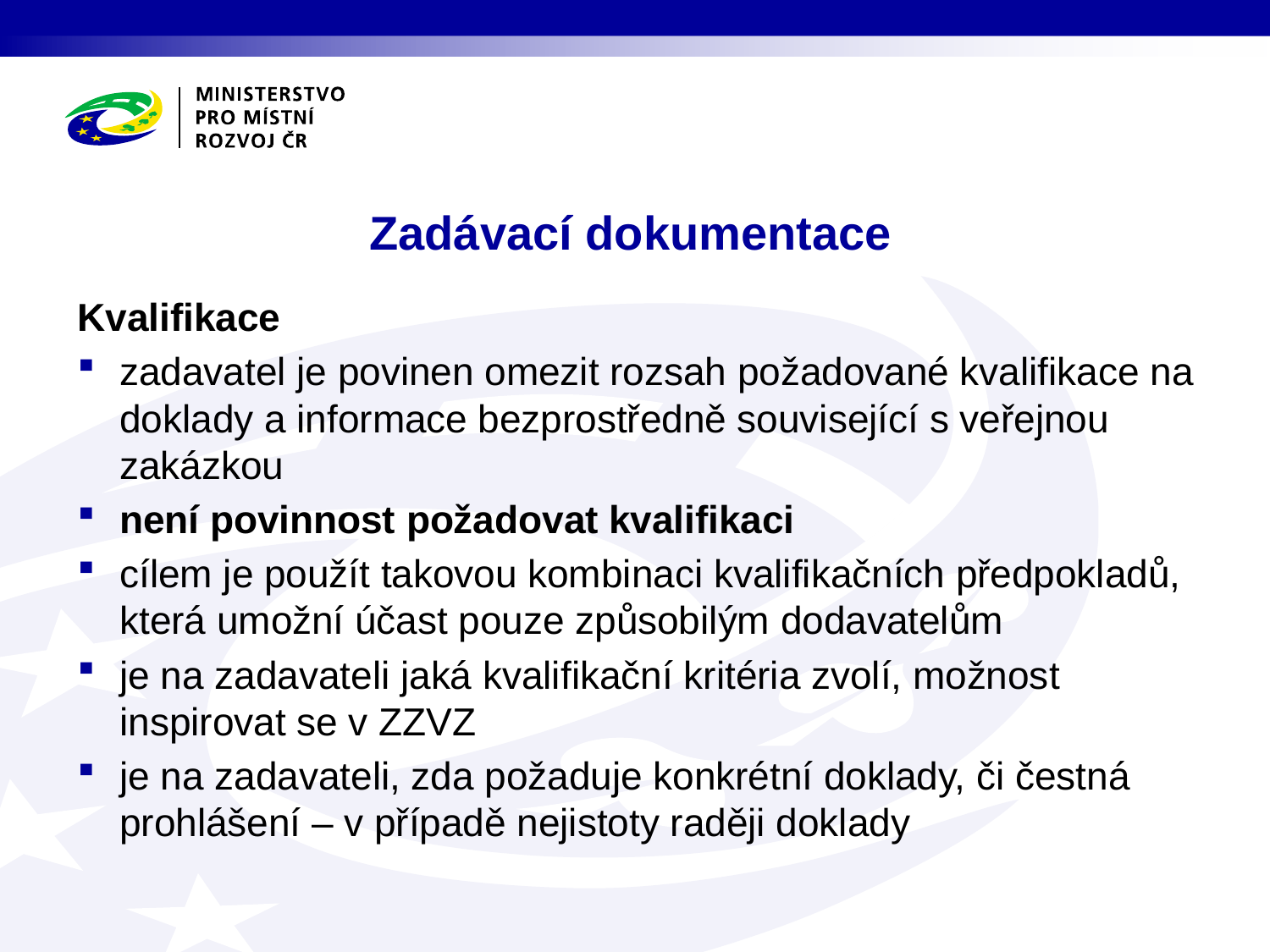

# Zadávací dokumentace
Kvalifikace
zadavatel je povinen omezit rozsah požadované kvalifikace na doklady a informace bezprostředně související s veřejnou zakázkou
není povinnost požadovat kvalifikaci
cílem je použít takovou kombinaci kvalifikačních předpokladů, která umožní účast pouze způsobilým dodavatelům
je na zadavateli jaká kvalifikační kritéria zvolí, možnost inspirovat se v ZZVZ
je na zadavateli, zda požaduje konkrétní doklady, či čestná prohlášení – v případě nejistoty raději doklady